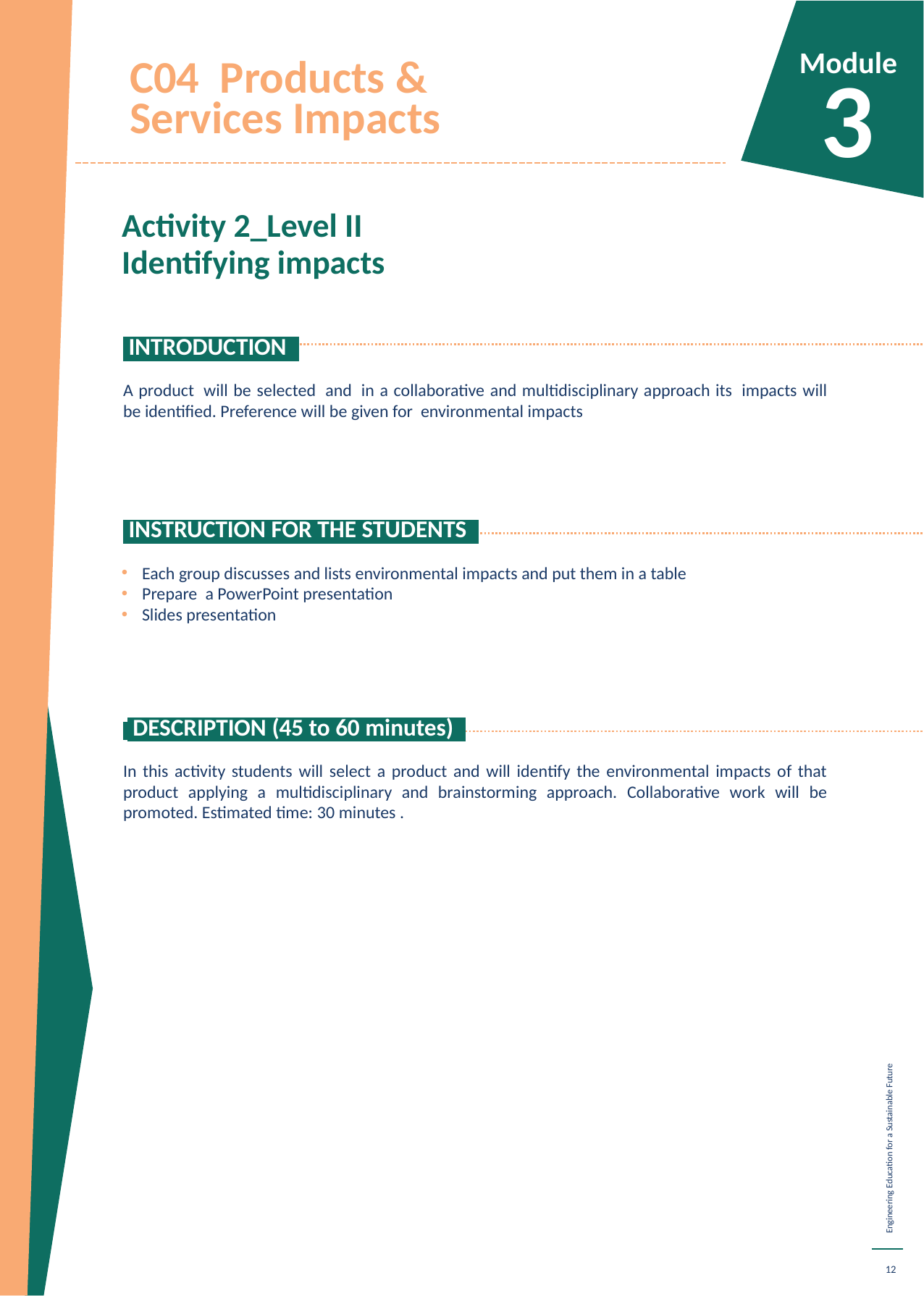

C04  Products &                 Services Impacts

Module
3
Activity 2_Level II Identifying impacts
 INTRODUCTION.

A product  will be selected  and  in a collaborative and multidisciplinary approach its  impacts will be identified. Preference will be given for  environmental impacts

 INSTRUCTION FOR THE STUDENTS.

Each group discusses and lists environmental impacts and put them in a table
Prepare  a PowerPoint presentation
Slides presentation

  DESCRIPTION (45 to 60 minutes).

In this activity students will select a product and will identify the environmental impacts of that product applying a multidisciplinary and brainstorming approach. Collaborative work will be promoted. Estimated time: 30 minutes .